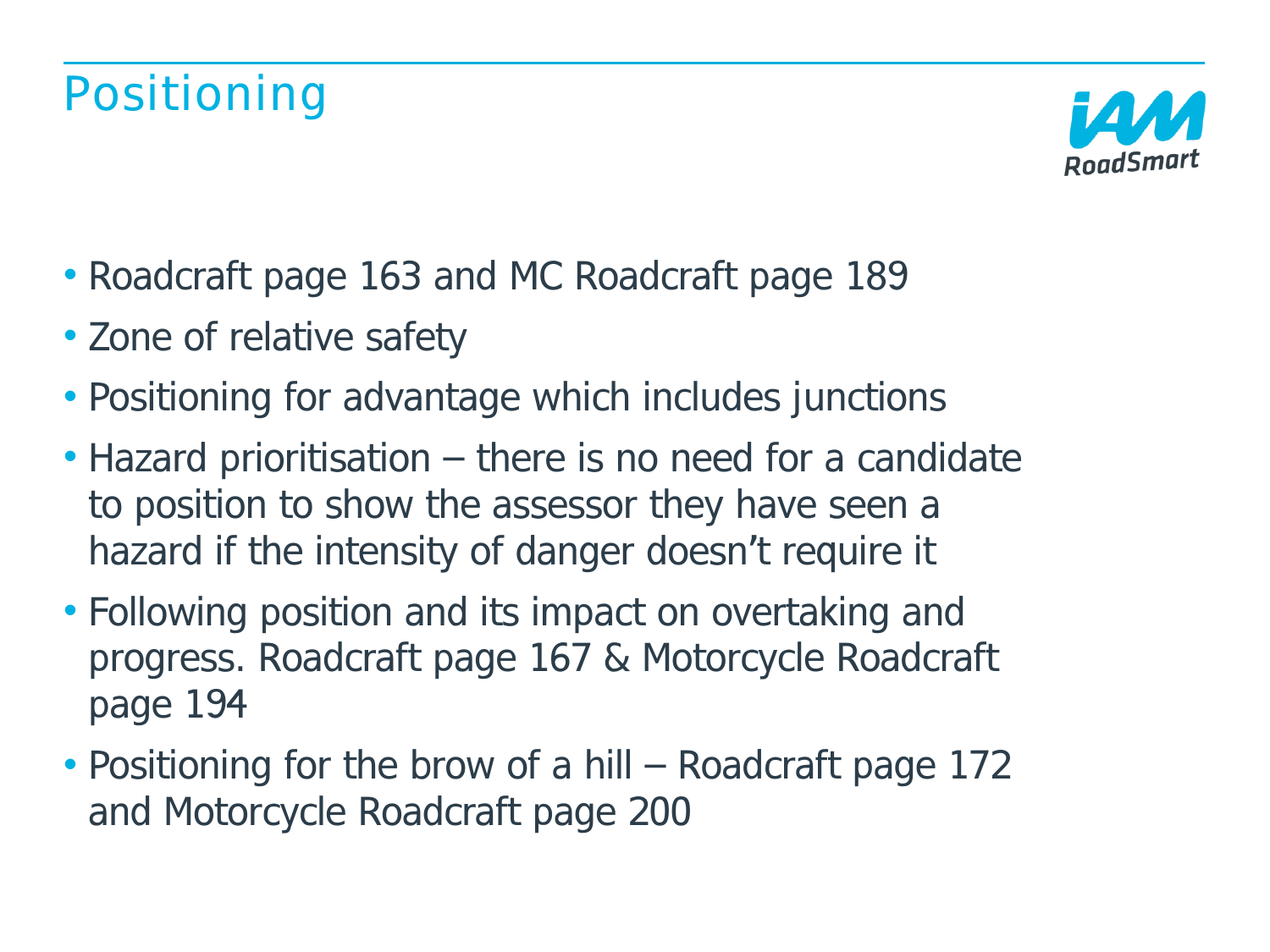

# Positioning
Roadcraft page 163 and MC Roadcraft page 189
Zone of relative safety
Positioning for advantage which includes junctions
Hazard prioritisation – there is no need for a candidate to position to show the assessor they have seen a hazard if the intensity of danger doesn’t require it
Following position and its impact on overtaking and progress. Roadcraft page 167 & Motorcycle Roadcraft page 194
Positioning for the brow of a hill – Roadcraft page 172 and Motorcycle Roadcraft page 200